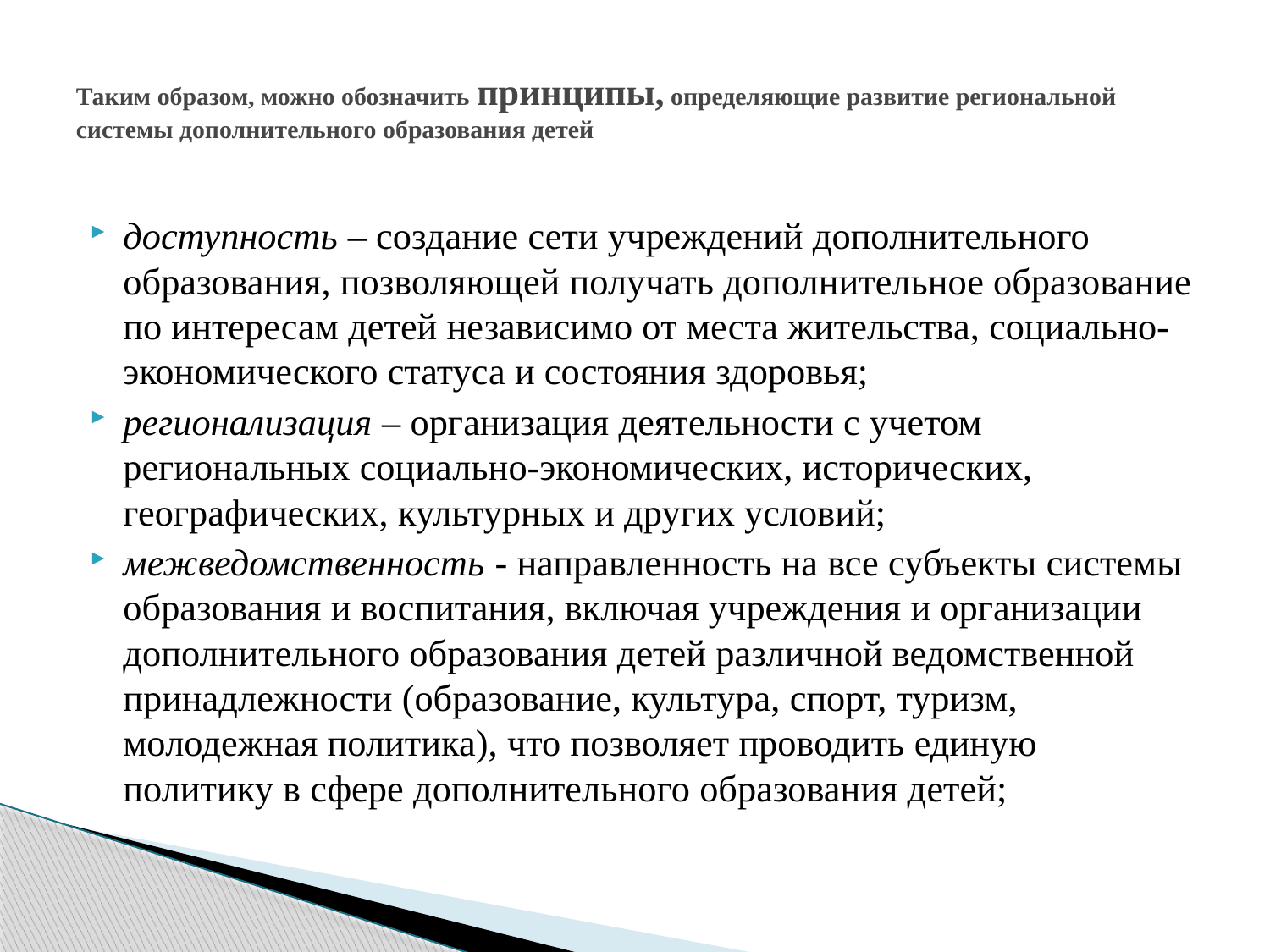

# Таким образом, можно обозначить принципы, определяющие развитие региональной системы дополнительного образования детей
доступность – создание сети учреждений дополнительного образования, позволяющей получать дополнительное образование по интересам детей независимо от места жительства, социально-экономического статуса и состояния здоровья;
регионализация – организация деятельности с учетом региональных социально-экономических, исторических, географических, культурных и других условий;
межведомственность ‑ направленность на все субъекты системы образования и воспитания, включая учреждения и организации дополнительного образования детей различной ведомственной принадлежности (образование, культура, спорт, туризм, молодежная политика), что позволяет проводить единую политику в сфере дополнительного образования детей;